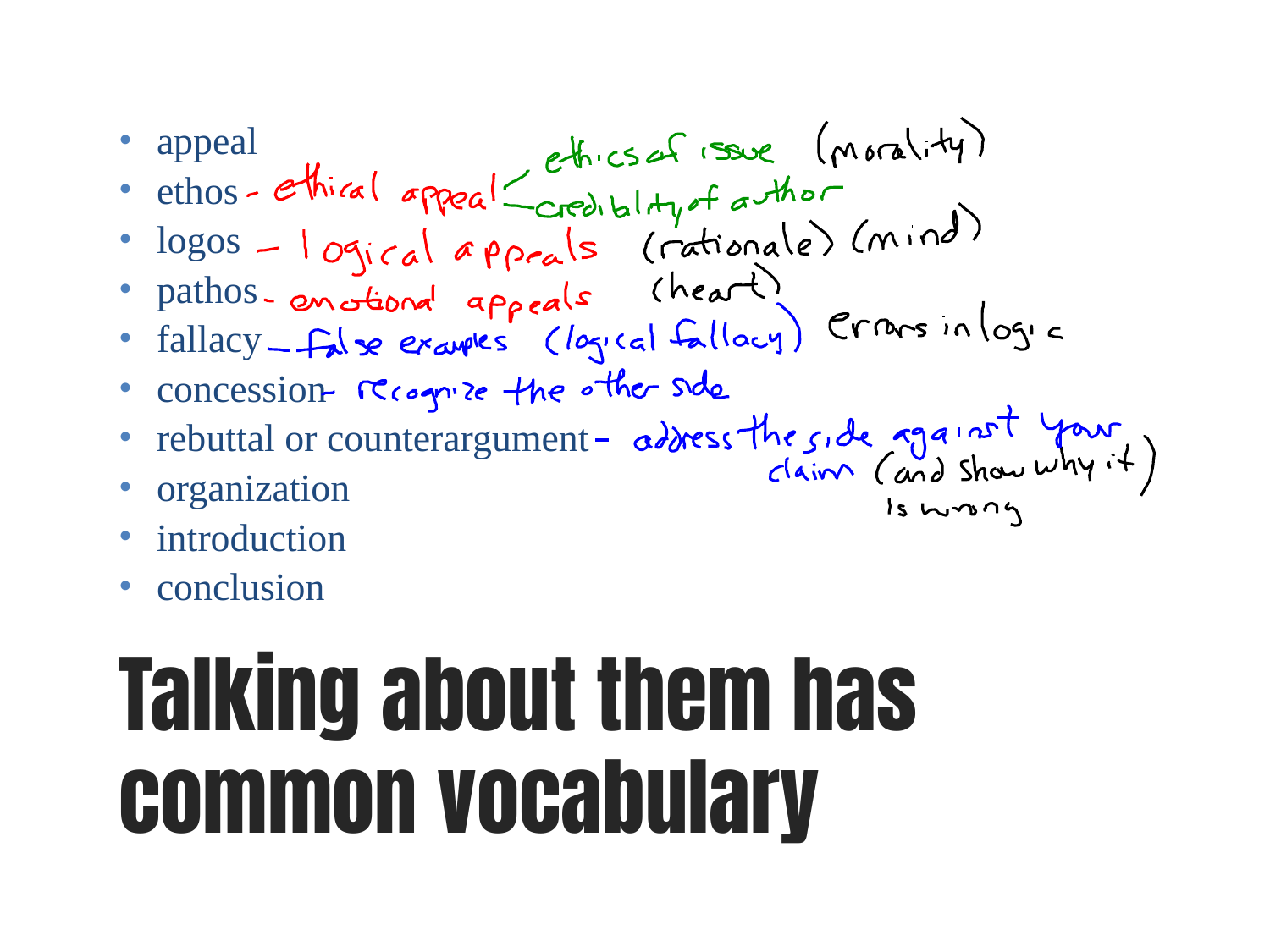

appeal
ethos
logos
pathos
fallacy
concession
rebuttal or counterargument
organization
introduction
conclusion

# Talking about them has common vocabulary